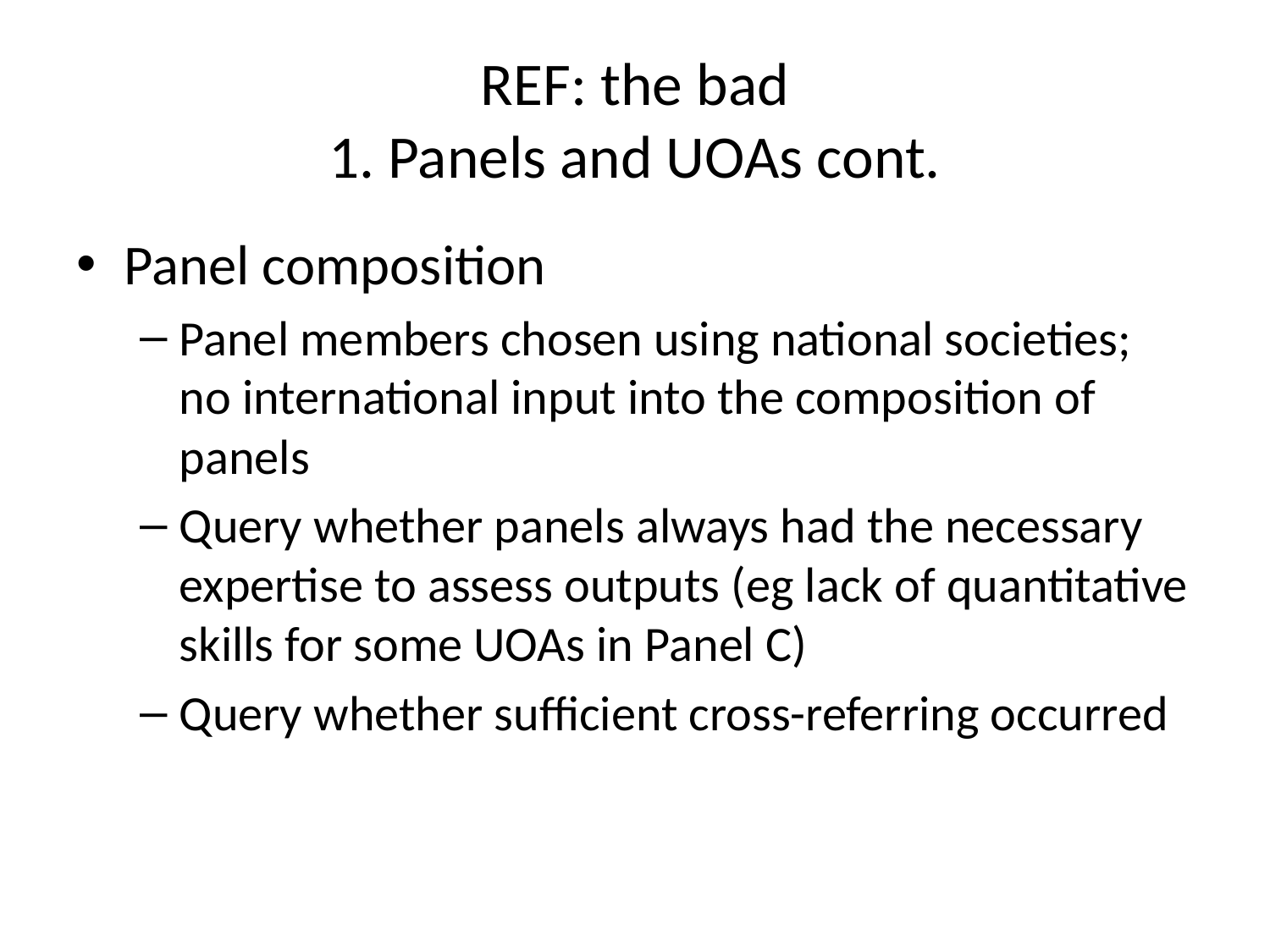

# REF: the bad 1. Panels and UOAs cont.
Panel composition
Panel members chosen using national societies; no international input into the composition of panels
Query whether panels always had the necessary expertise to assess outputs (eg lack of quantitative skills for some UOAs in Panel C)
Query whether sufficient cross-referring occurred